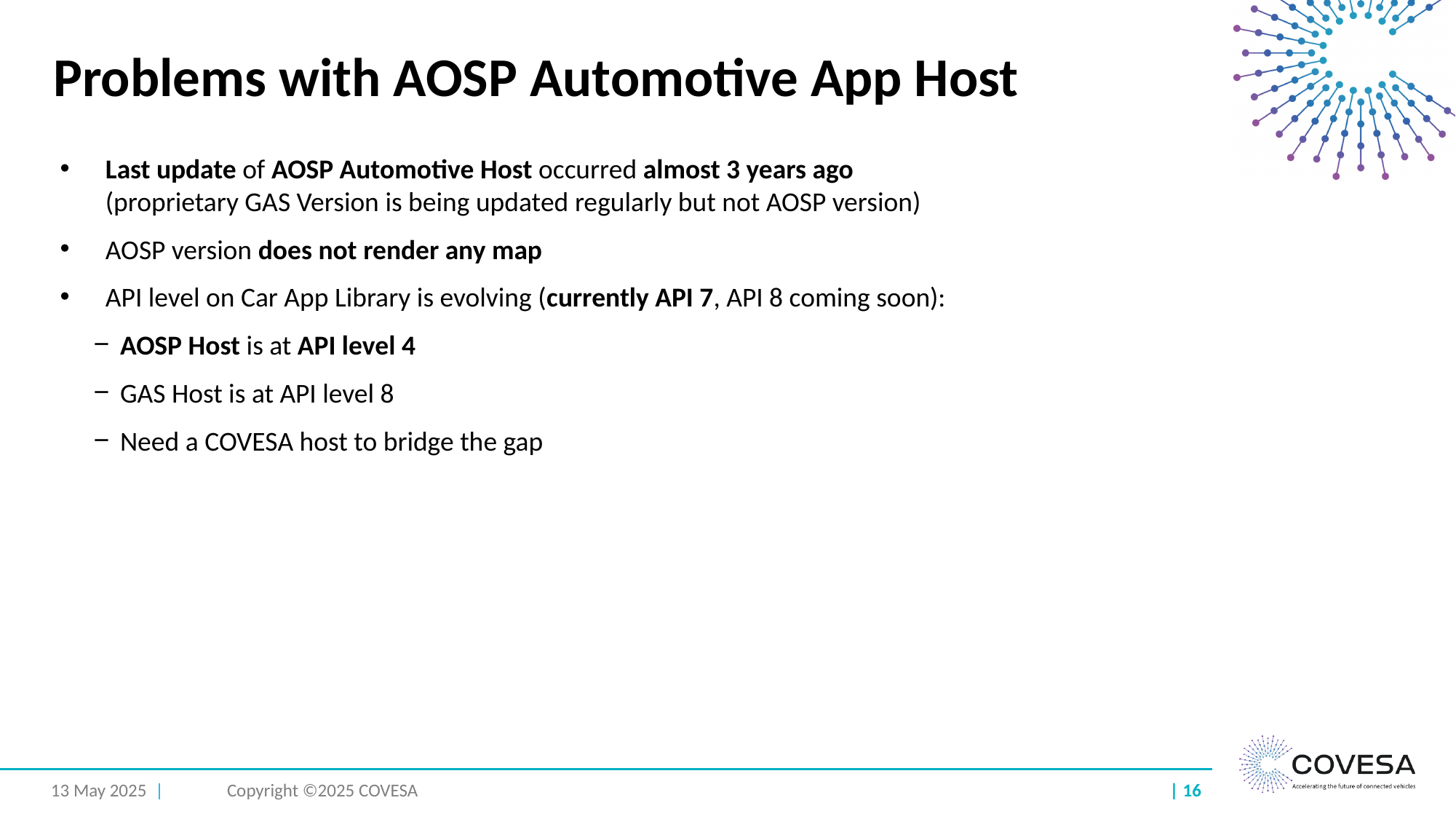

# Problems with AOSP Automotive App Host
Last update of AOSP Automotive Host occurred almost 3 years ago
(proprietary GAS Version is being updated regularly but not AOSP version)
AOSP version does not render any map
API level on Car App Library is evolving (currently API 7, API 8 coming soon):
AOSP Host is at API level 4
GAS Host is at API level 8
Need a COVESA host to bridge the gap
13 May 2025  |
Copyright ©2025 COVESA
| 16